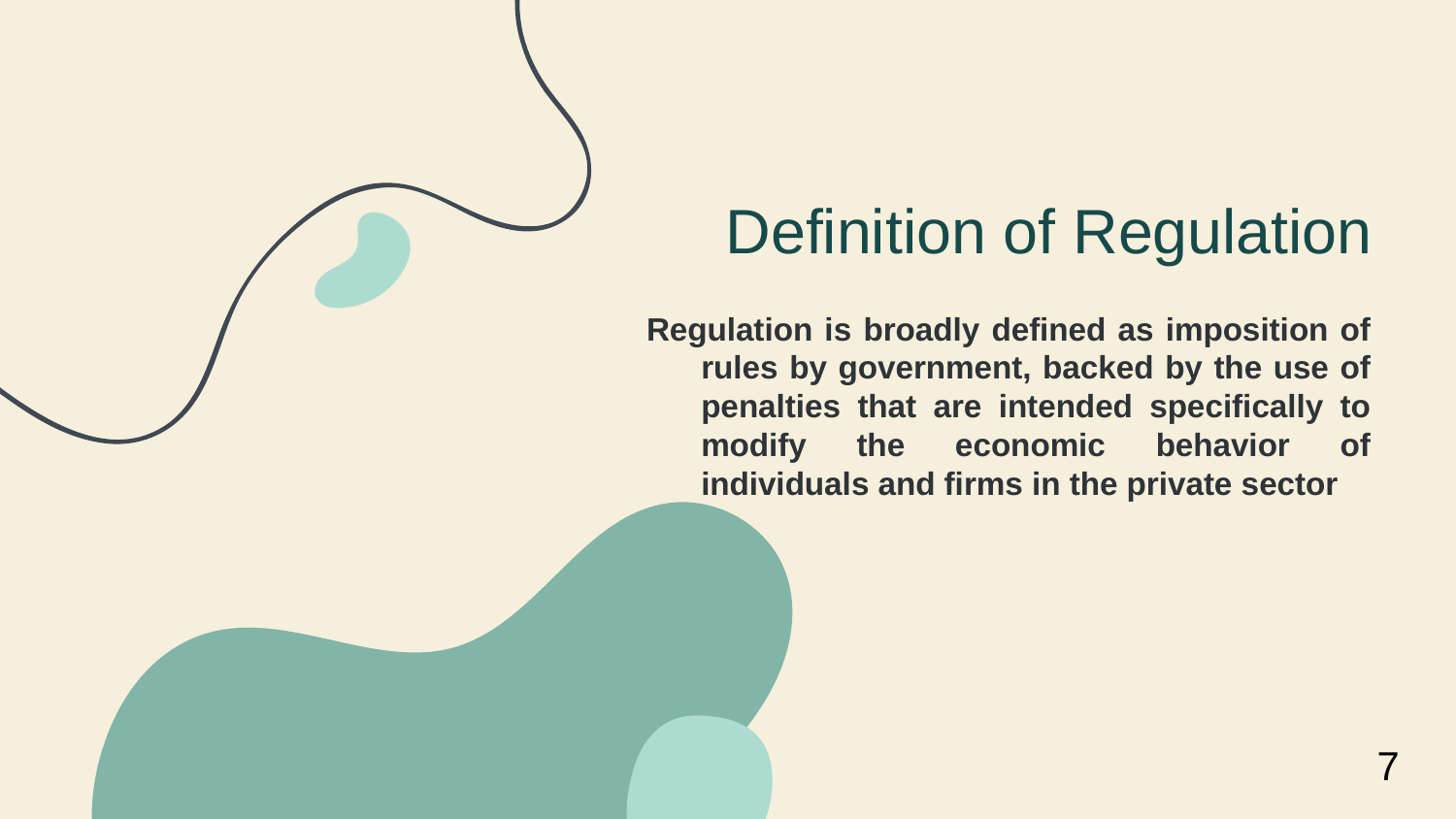

# Definition of Regulation
Regulation is broadly defined as imposition of rules by government, backed by the use of penalties that are intended specifically to modify the economic behavior of individuals and firms in the private sector
7